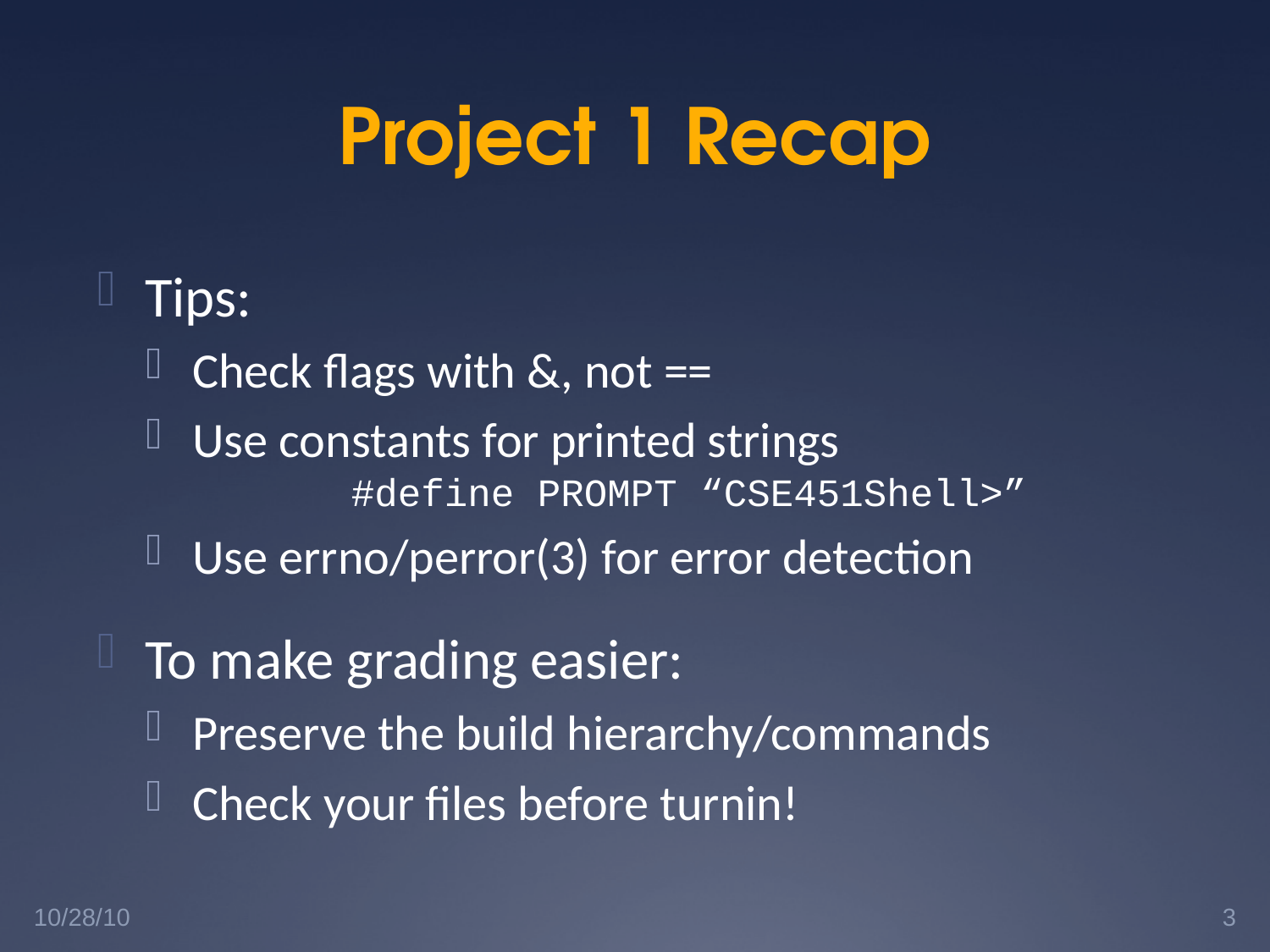

# Project 1 Recap
Tips:
Check flags with &, not ==
Use constants for printed strings
		#define PROMPT “CSE451Shell>”
Use errno/perror(3) for error detection
To make grading easier:
Preserve the build hierarchy/commands
Check your files before turnin!
10/28/10
3